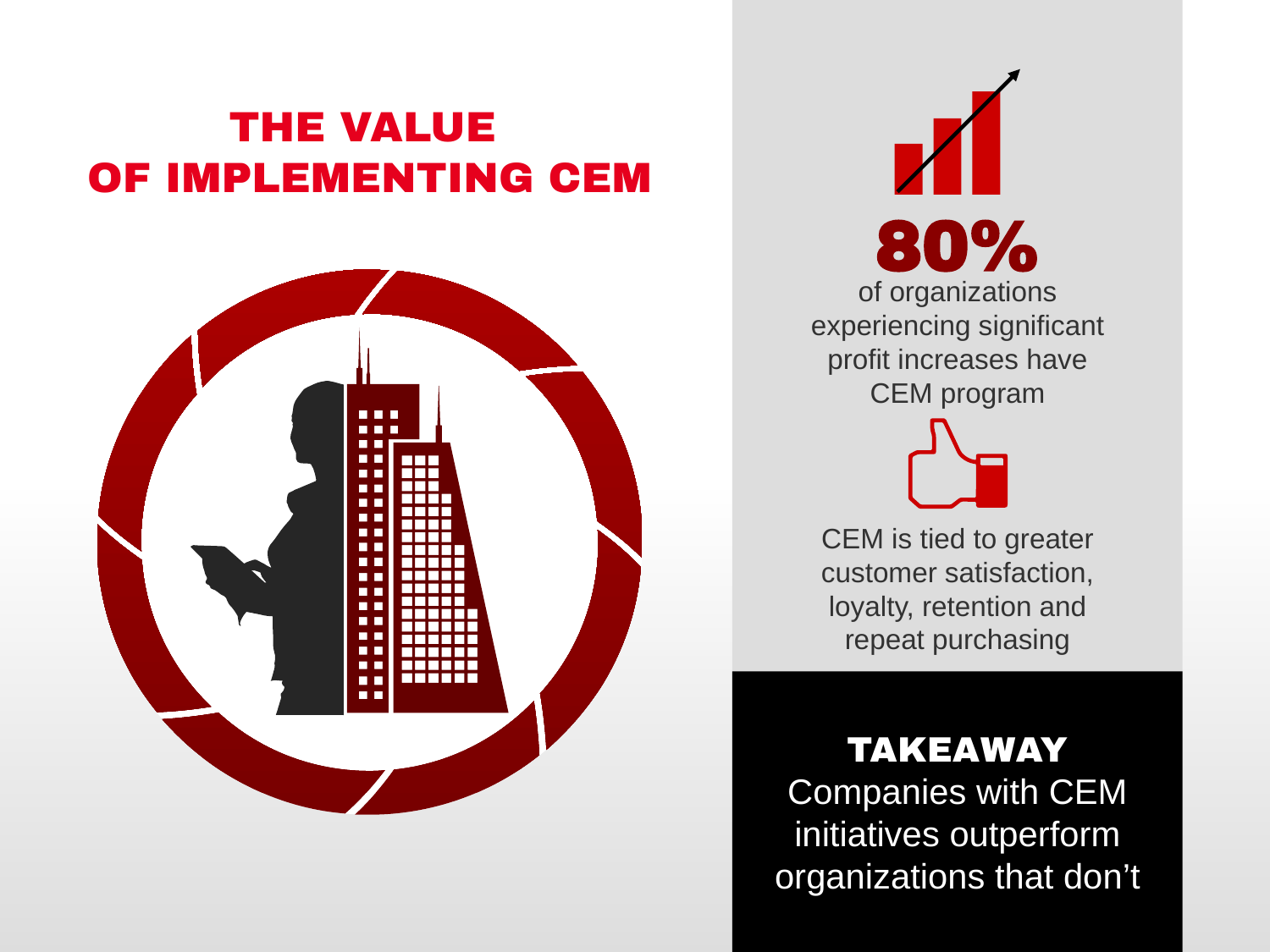

THE VALUE
OF IMPLEMENTING CEM

80%
of organizations experiencing significant profit increases have CEM program

CEM is tied to greater customer satisfaction, loyalty, retention and repeat purchasing
TAKEAWAY
Companies with CEM initiatives outperform organizations that don’t